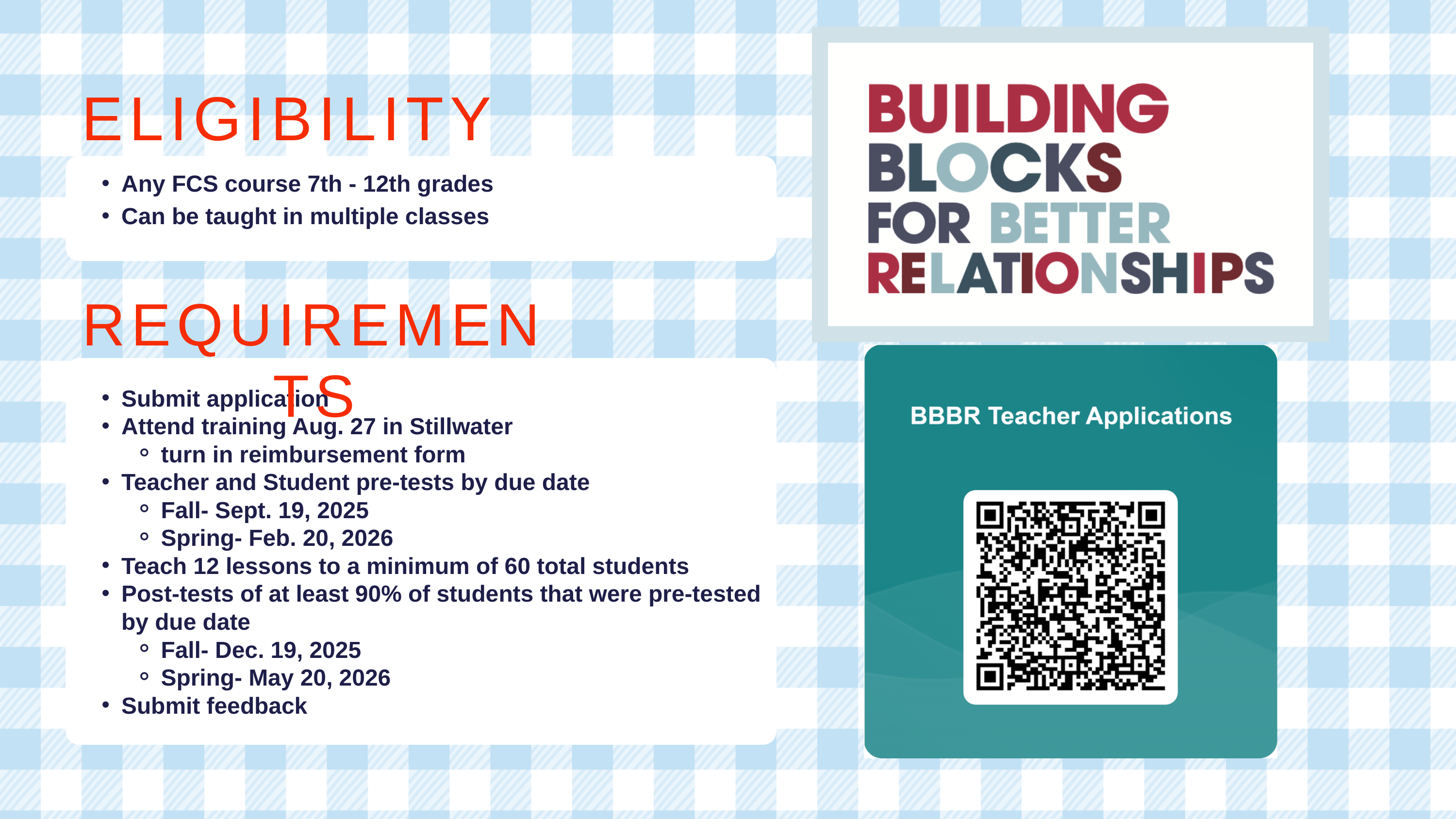

ELIGIBILITY

Any FCS course 7th - 12th grades
Can be taught in multiple classes
REQUIREMENTS

Submit application
Attend training Aug. 27 in Stillwater
turn in reimbursement form
Teacher and Student pre-tests by due date
Fall- Sept. 19, 2025
Spring- Feb. 20, 2026
Teach 12 lessons to a minimum of 60 total students
Post-tests of at least 90% of students that were pre-tested by due date
Fall- Dec. 19, 2025
Spring- May 20, 2026
Submit feedback